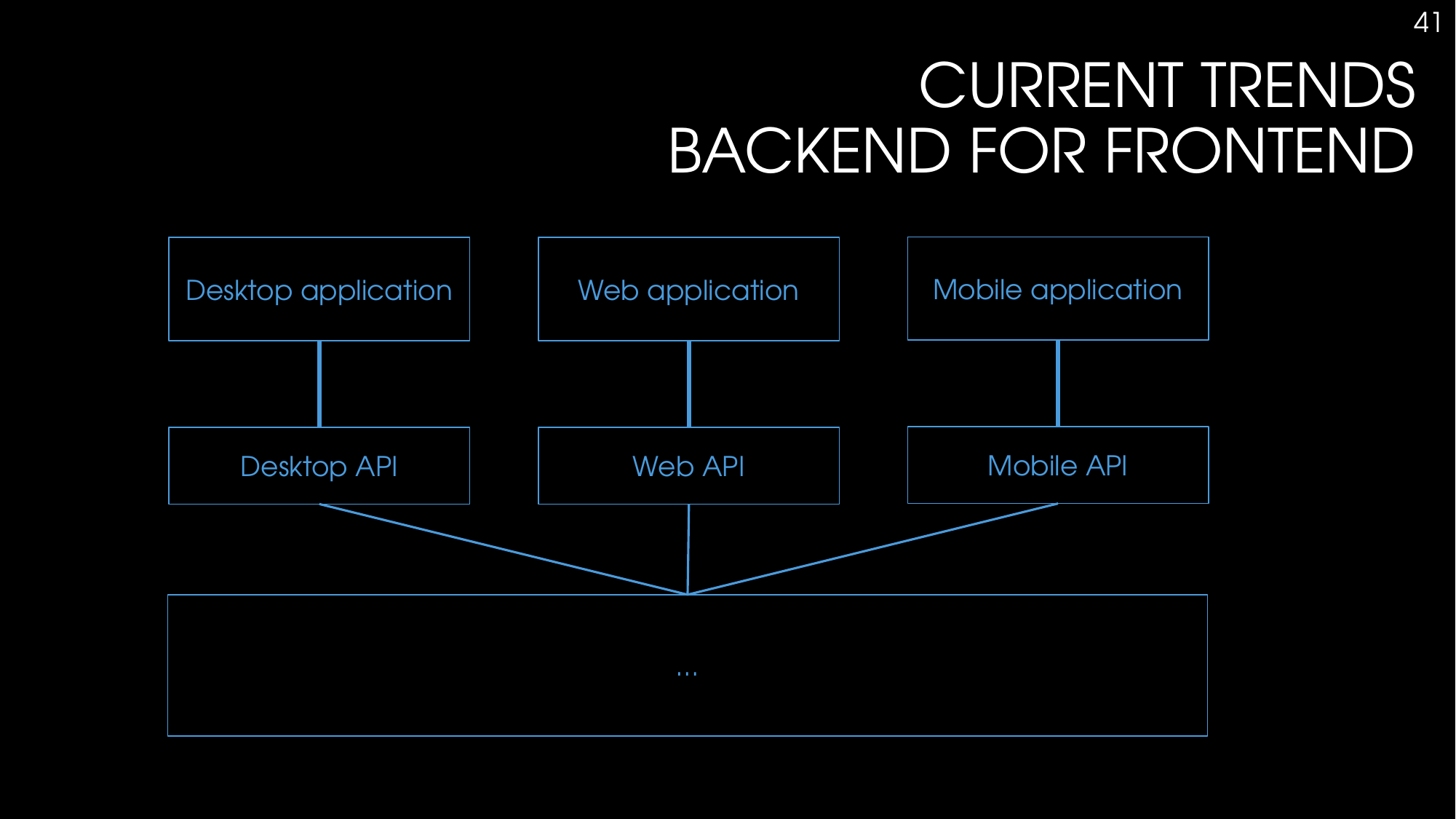

41
# Current Trends backend for frontend
Mobile application
Desktop application
Web application
Mobile API
Desktop API
Web API
…